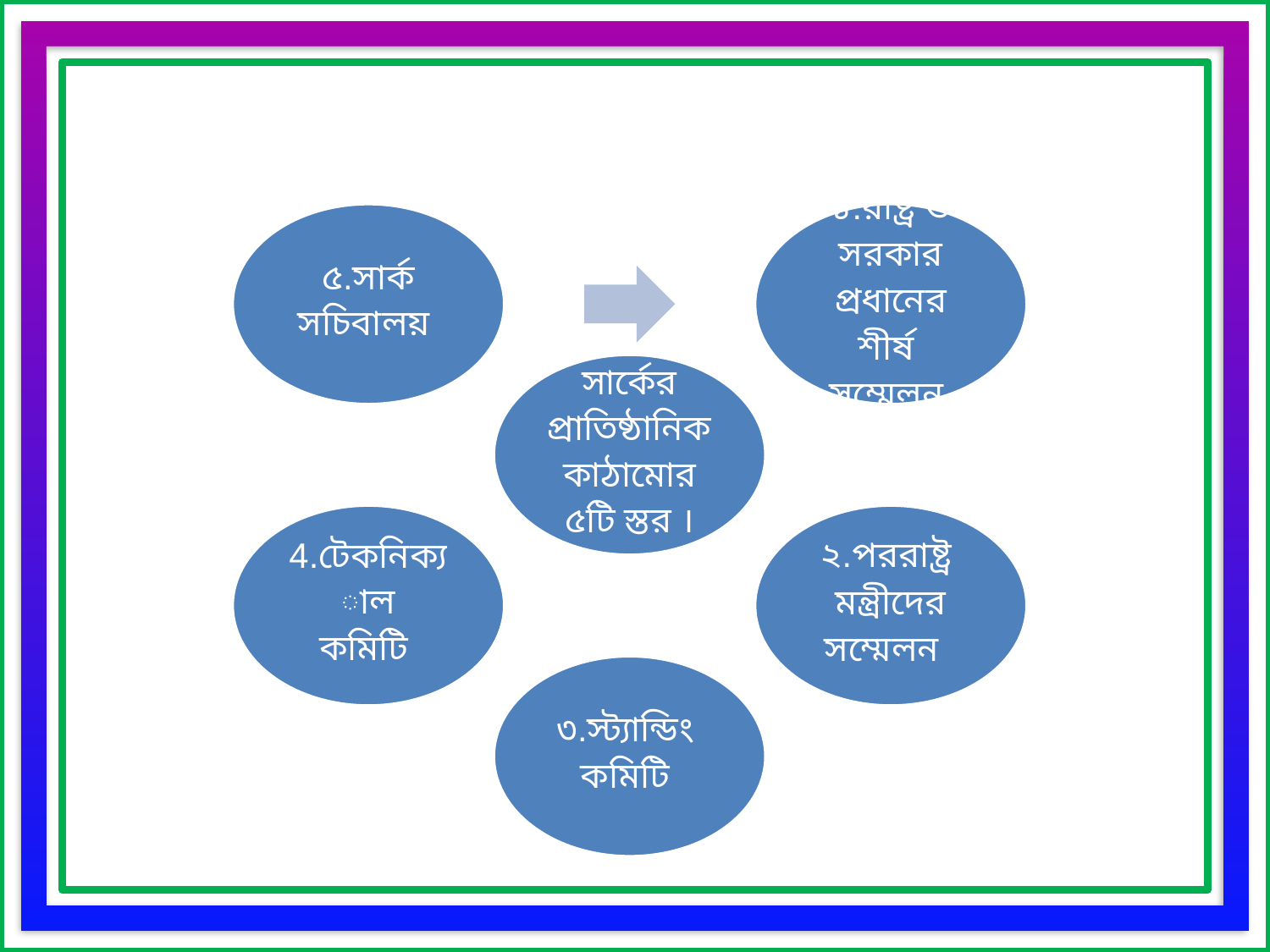

সার্কের প্রাতিষ্ঠানিক কাঠামোর ৫টি স্তর ।
২.পররাষ্ট্র  মন্ত্রীদের
সম্মেলন
4.টেকনিক্যাল
কমিটি
৫.সার্ক
সচিবালয়
১.রাষ্ট্র ও সরকার প্রধানের শীর্ষ
সম্মেলন
৩.স্ট্যান্ডিং
কমিটি